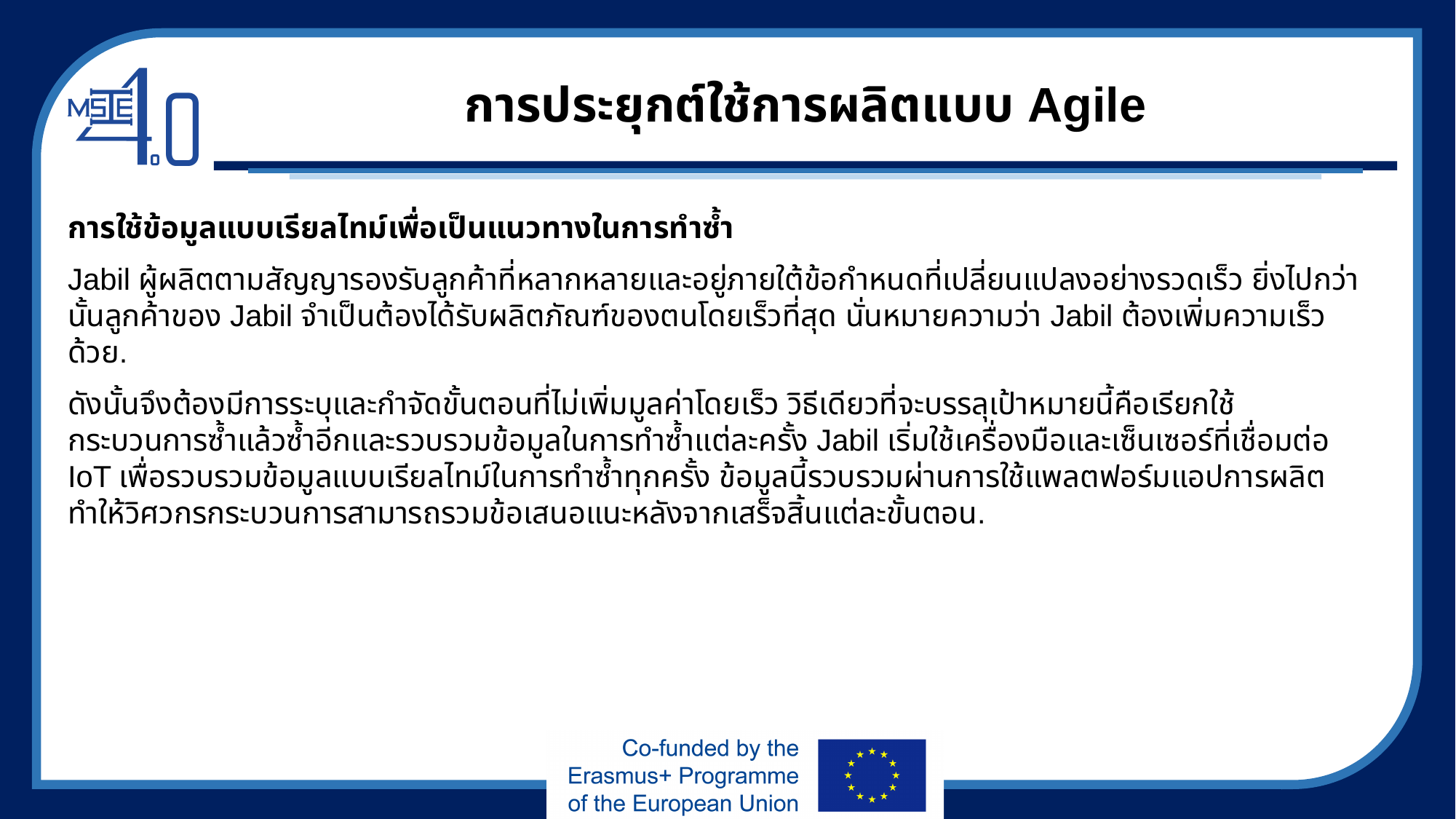

# การประยุกต์ใช้การผลิตแบบ Agile
การใช้ข้อมูลแบบเรียลไทม์เพื่อเป็นแนวทางในการทำซ้ำ
Jabil ผู้ผลิตตามสัญญารองรับลูกค้าที่หลากหลายและอยู่ภายใต้ข้อกำหนดที่เปลี่ยนแปลงอย่างรวดเร็ว ยิ่งไปกว่านั้นลูกค้าของ Jabil จำเป็นต้องได้รับผลิตภัณฑ์ของตนโดยเร็วที่สุด นั่นหมายความว่า Jabil ต้องเพิ่มความเร็วด้วย.
ดังนั้นจึงต้องมีการระบุและกำจัดขั้นตอนที่ไม่เพิ่มมูลค่าโดยเร็ว วิธีเดียวที่จะบรรลุเป้าหมายนี้คือเรียกใช้กระบวนการซ้ำแล้วซ้ำอีกและรวบรวมข้อมูลในการทำซ้ำแต่ละครั้ง Jabil เริ่มใช้เครื่องมือและเซ็นเซอร์ที่เชื่อมต่อ IoT เพื่อรวบรวมข้อมูลแบบเรียลไทม์ในการทำซ้ำทุกครั้ง ข้อมูลนี้รวบรวมผ่านการใช้แพลตฟอร์มแอปการผลิตทำให้วิศวกรกระบวนการสามารถรวมข้อเสนอแนะหลังจากเสร็จสิ้นแต่ละขั้นตอน.